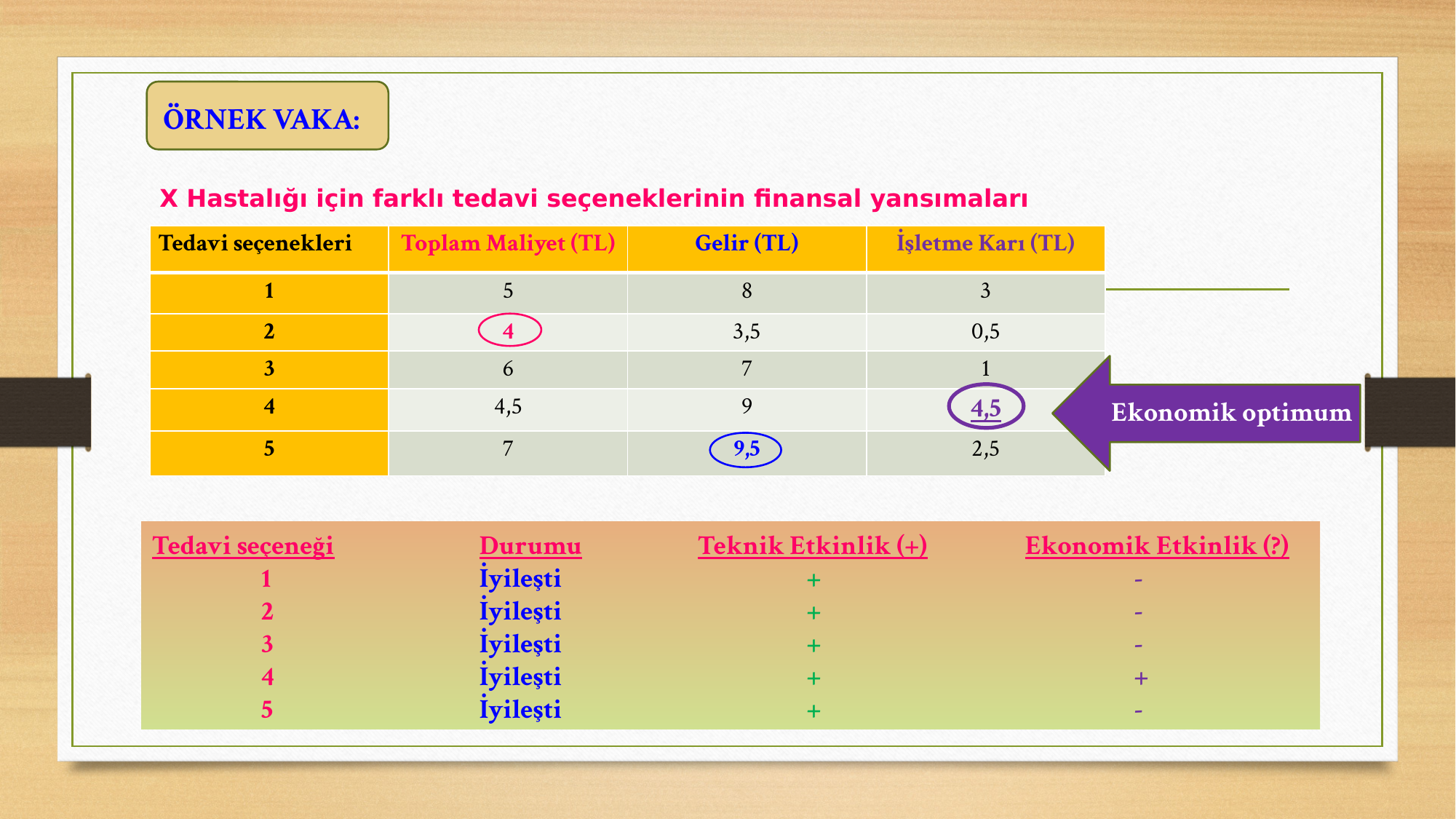

ÖRNEK VAKA:
X Hastalığı için farklı tedavi seçeneklerinin finansal yansımaları
| Tedavi seçenekleri | Toplam Maliyet (TL) | Gelir (TL) | İşletme Karı (TL) |
| --- | --- | --- | --- |
| 1 | 5 | 8 | 3 |
| 2 | 4 | 3,5 | 0,5 |
| 3 | 6 | 7 | 1 |
| 4 | 4,5 | 9 | 4,5 |
| 5 | 7 | 9,5 | 2,5 |

Ekonomik optimum

Tedavi seçeneği		Durumu		Teknik Etkinlik (+)	Ekonomik Etkinlik (?)
	1		İyileşti			+			-
	2		İyileşti			+			-
	3		İyileşti			+			-
	4		İyileşti			+			+
	5		İyileşti			+			-